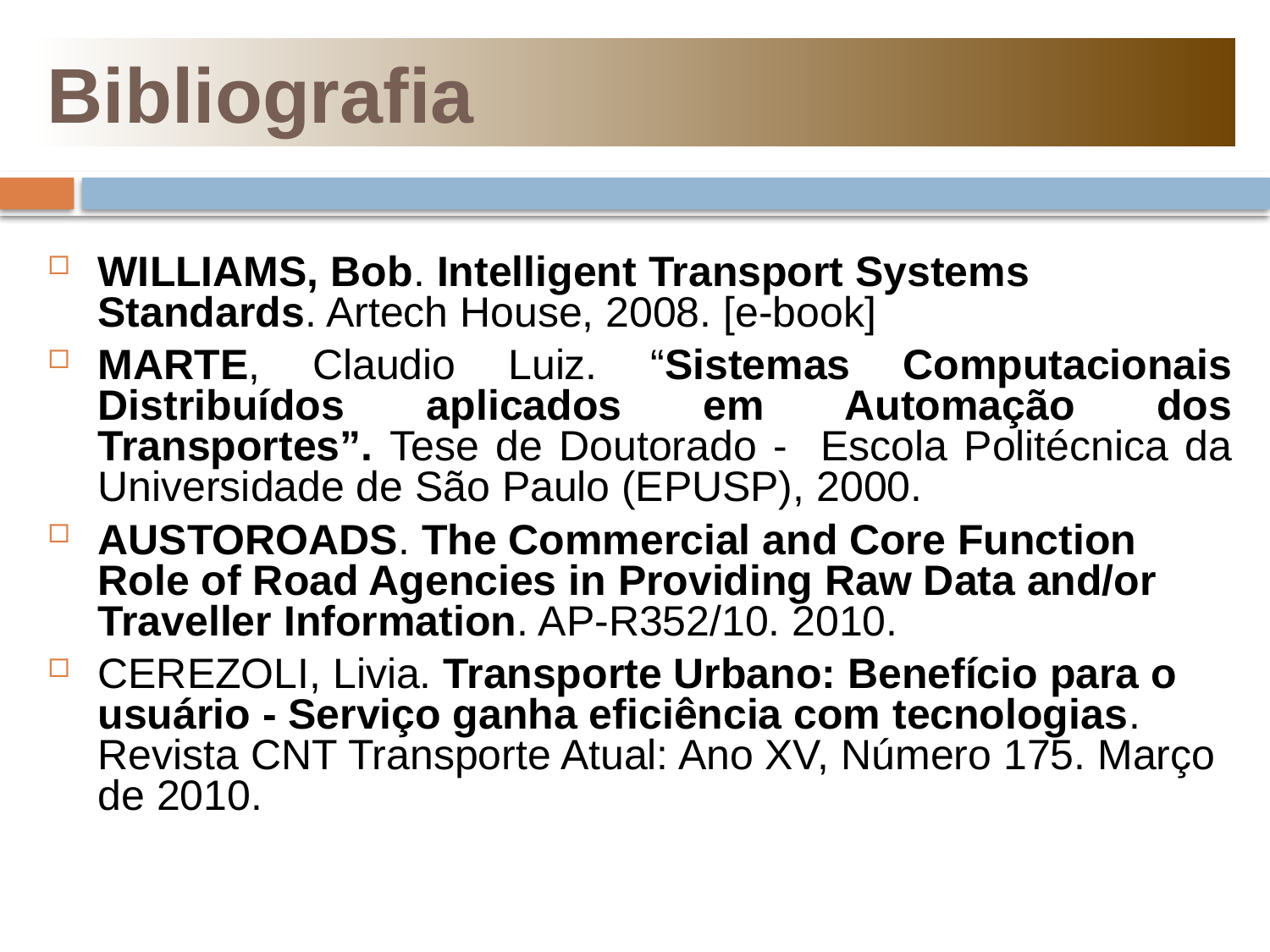

Bibliografia
WILLIAMS, Bob. Intelligent Transport Systems Standards. Artech House, 2008. [e-book]
MARTE, Claudio Luiz. “Sistemas Computacionais Distribuídos aplicados em Automação dos Transportes”. Tese de Doutorado -  Escola Politécnica da Universidade de São Paulo (EPUSP), 2000.
AUSTOROADS. The Commercial and Core Function Role of Road Agencies in Providing Raw Data and/or Traveller Information. AP-R352/10. 2010.
CEREZOLI, Livia. Transporte Urbano: Benefício para o usuário - Serviço ganha eficiência com tecnologias. Revista CNT Transporte Atual: Ano XV, Número 175. Março de 2010.